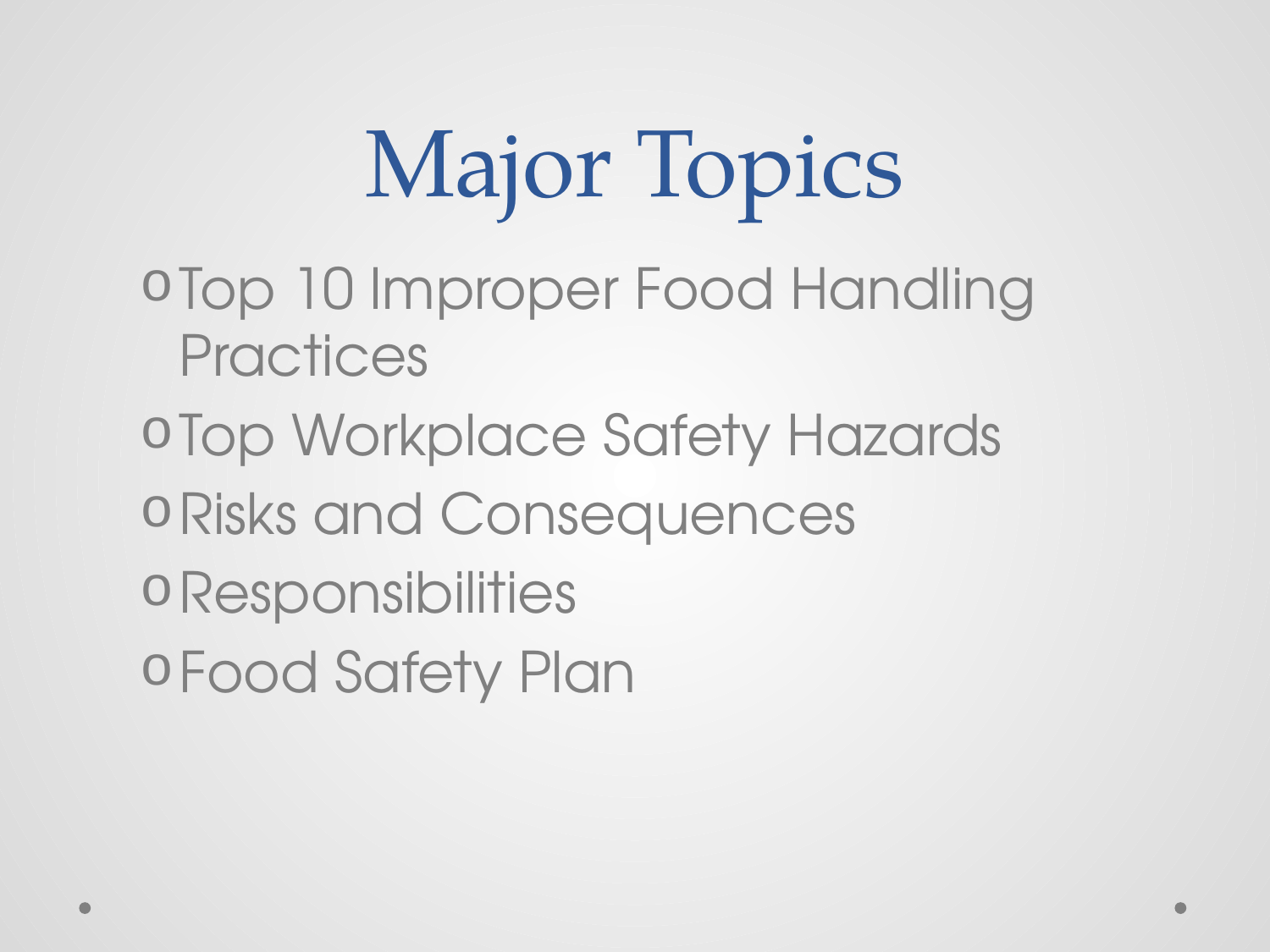

# Major Topics
Top 10 Improper Food Handling Practices
Top Workplace Safety Hazards
Risks and Consequences
Responsibilities
Food Safety Plan